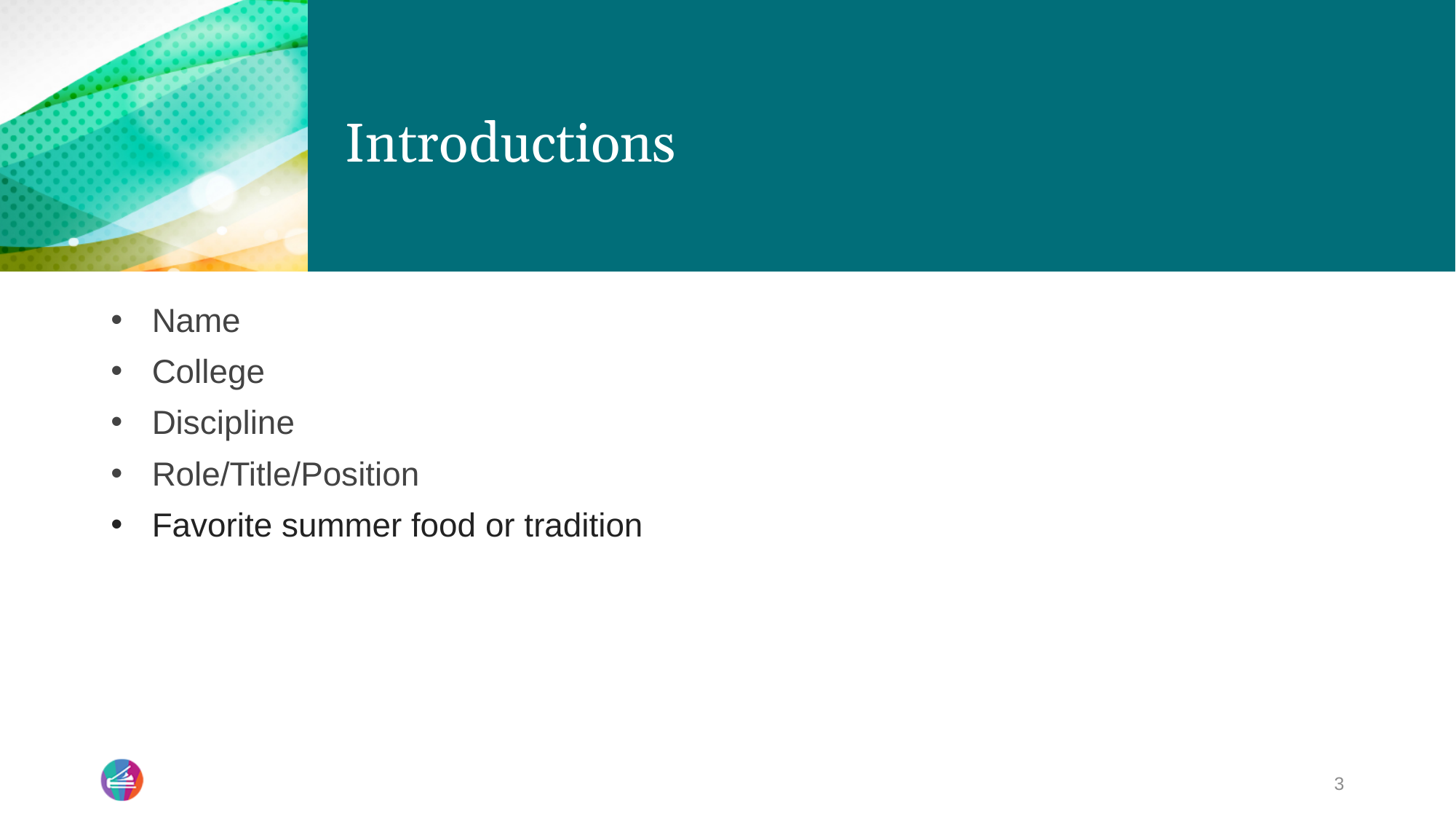

# Introductions
Name
College
Discipline
Role/Title/Position
Favorite summer food or tradition

3